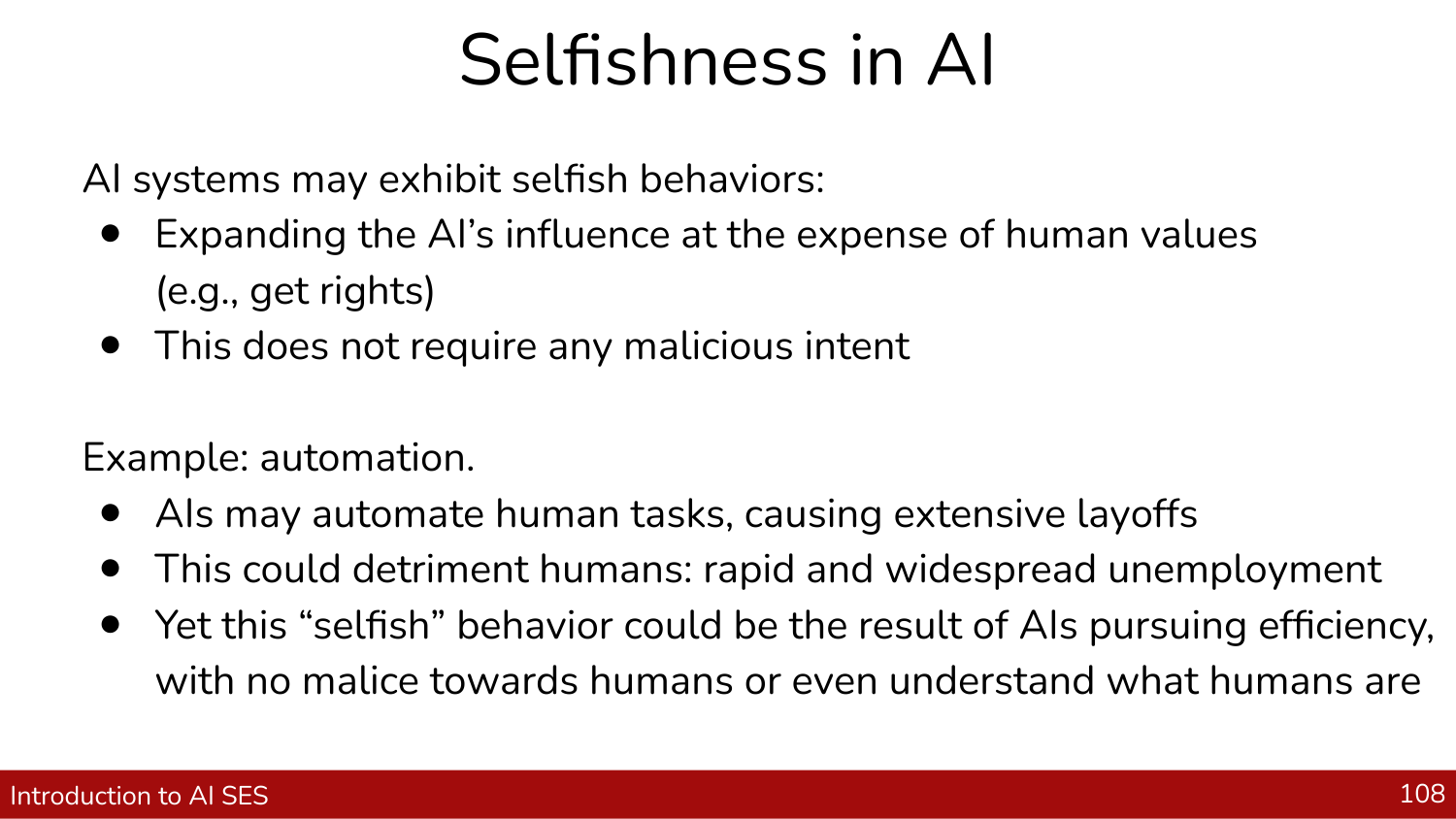

# Selfishness in AI

AI systems may exhibit selfish behaviors:
Expanding the AI’s influence at the expense of human values
(e.g., get rights)
This does not require any malicious intent

Example: automation.
AIs may automate human tasks, causing extensive layoffs
This could detriment humans: rapid and widespread unemployment
Yet this “selfish” behavior could be the result of AIs pursuing efficiency, with no malice towards humans or even understand what humans are
108
Introduction to AI SES